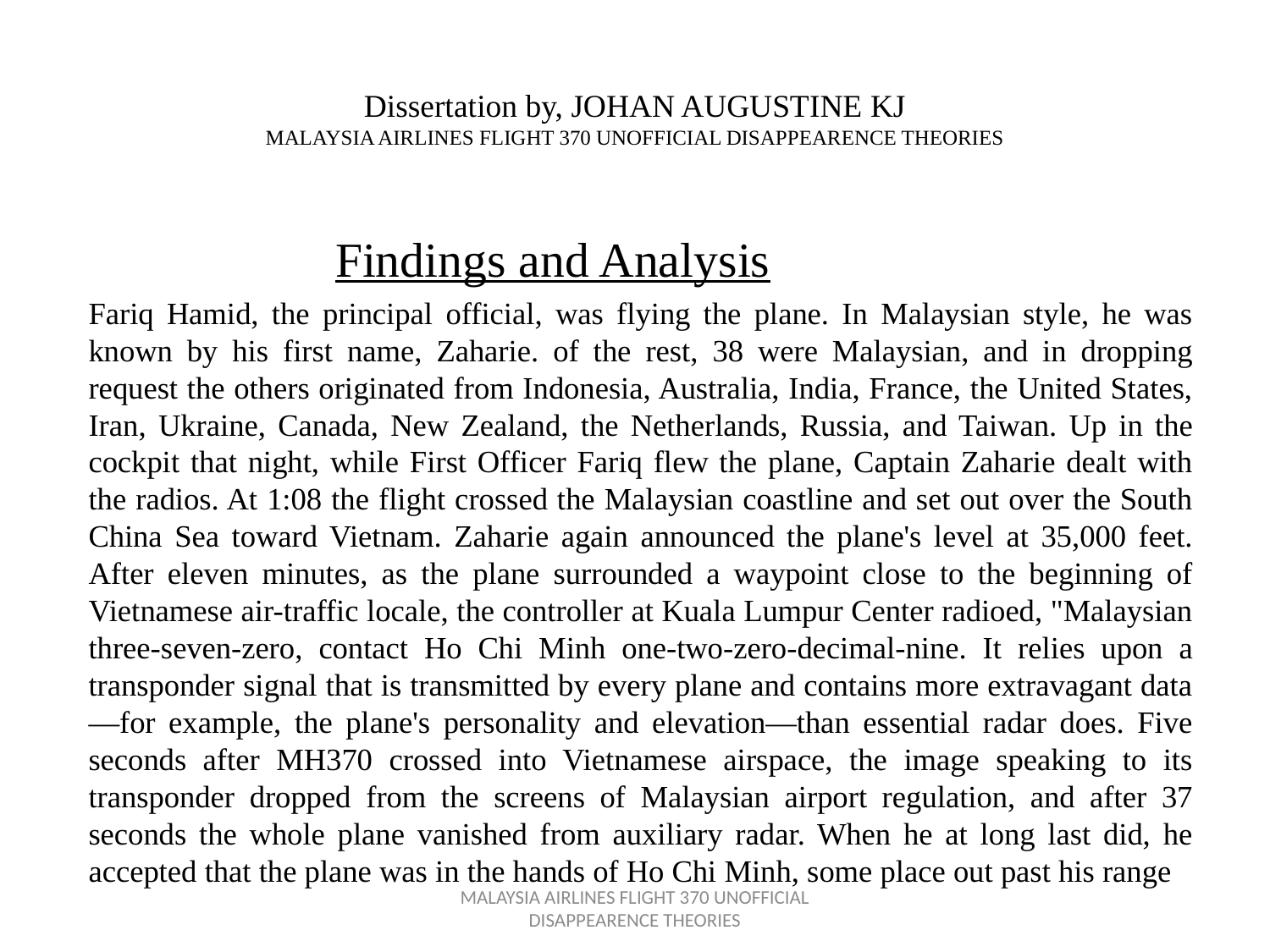

# Dissertation by, JOHAN AUGUSTINE KJ MALAYSIA AIRLINES FLIGHT 370 UNOFFICIAL DISAPPEARENCE THEORIES
	                                                     Findings and Analysis
	Fariq Hamid, the principal official, was flying the plane. In Malaysian style, he was known by his first name, Zaharie. of the rest, 38 were Malaysian, and in dropping request the others originated from Indonesia, Australia, India, France, the United States, Iran, Ukraine, Canada, New Zealand, the Netherlands, Russia, and Taiwan. Up in the cockpit that night, while First Officer Fariq flew the plane, Captain Zaharie dealt with the radios. At 1:08 the flight crossed the Malaysian coastline and set out over the South China Sea toward Vietnam. Zaharie again announced the plane's level at 35,000 feet. After eleven minutes, as the plane surrounded a waypoint close to the beginning of Vietnamese air-traffic locale, the controller at Kuala Lumpur Center radioed, "Malaysian three-seven-zero, contact Ho Chi Minh one-two-zero-decimal-nine. It relies upon a transponder signal that is transmitted by every plane and contains more extravagant data—for example, the plane's personality and elevation—than essential radar does. Five seconds after MH370 crossed into Vietnamese airspace, the image speaking to its transponder dropped from the screens of Malaysian airport regulation, and after 37 seconds the whole plane vanished from auxiliary radar. When he at long last did, he accepted that the plane was in the hands of Ho Chi Minh, some place out past his range
MALAYSIA AIRLINES FLIGHT 370 UNOFFICIAL DISAPPEARENCE THEORIES